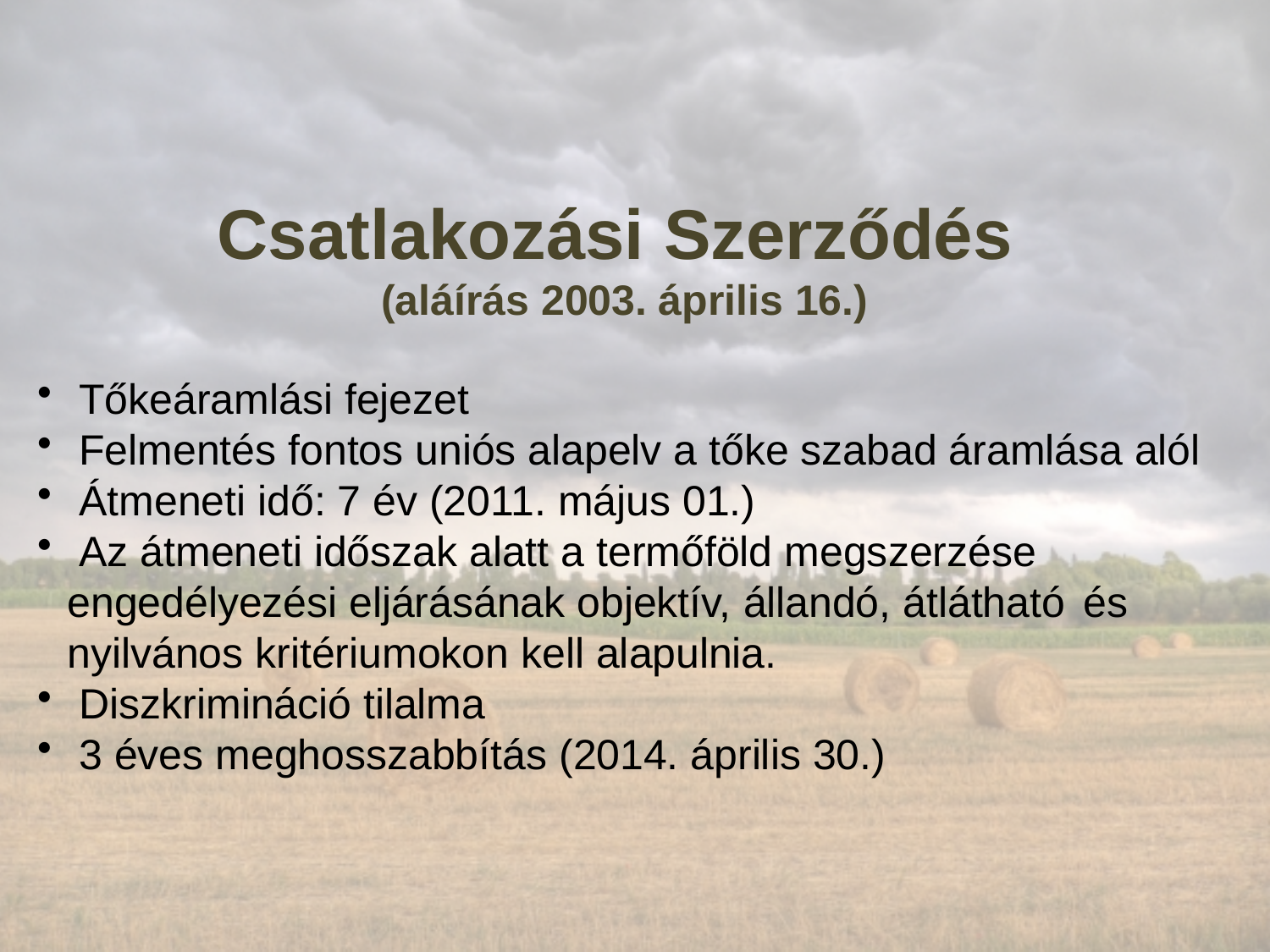

# Csatlakozási Szerződés (aláírás 2003. április 16.)
 Tőkeáramlási fejezet
 Felmentés fontos uniós alapelv a tőke szabad áramlása alól
 Átmeneti idő: 7 év (2011. május 01.)
 Az átmeneti időszak alatt a termőföld megszerzése   	engedélyezési eljárásának objektív, állandó, átlátható 	és nyilvános kritériumokon kell alapulnia.
 Diszkrimináció tilalma
 3 éves meghosszabbítás (2014. április 30.)